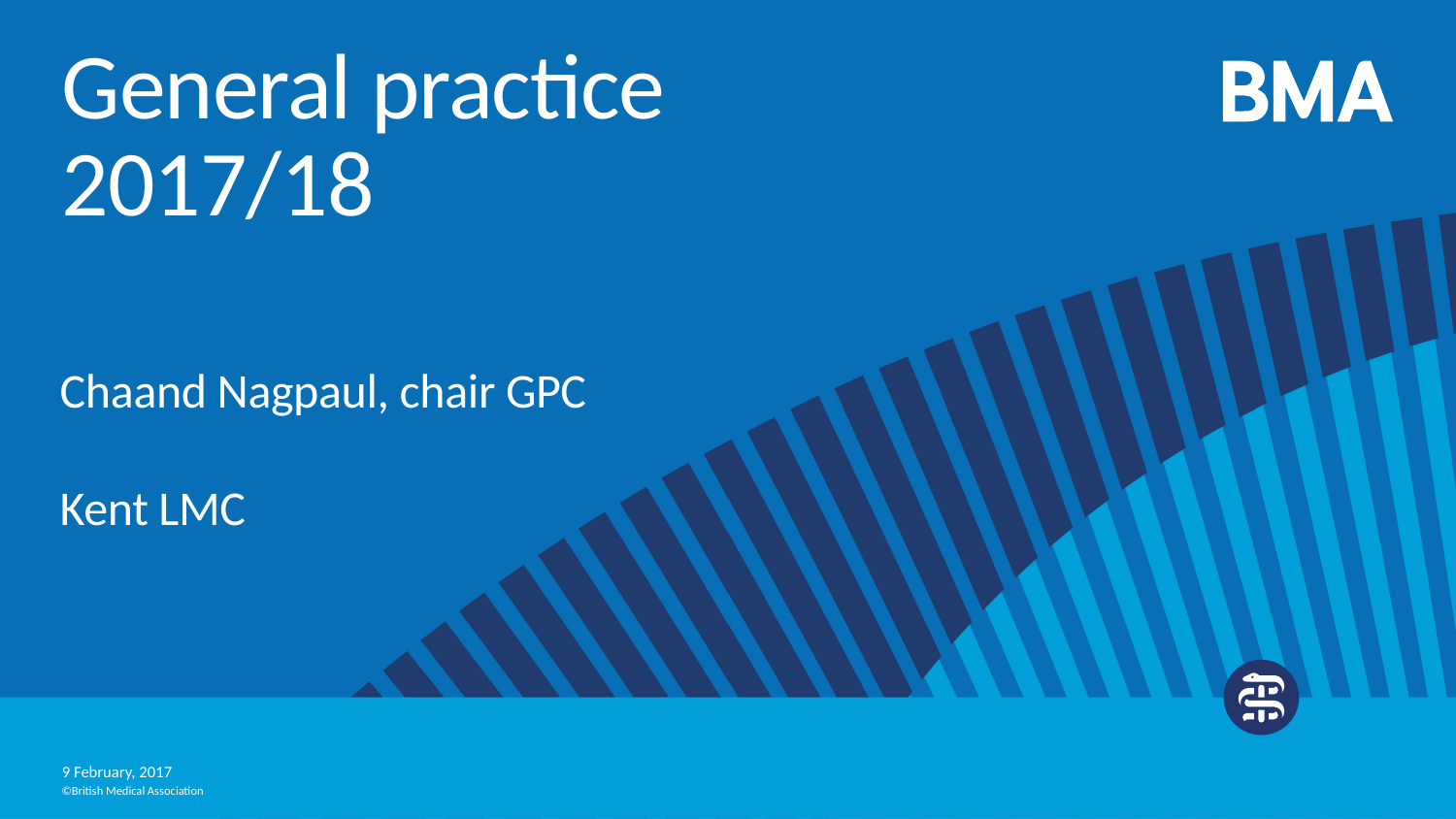

# General practice 2017/18
Chaand Nagpaul, chair GPC

Kent LMC

9 February, 2017